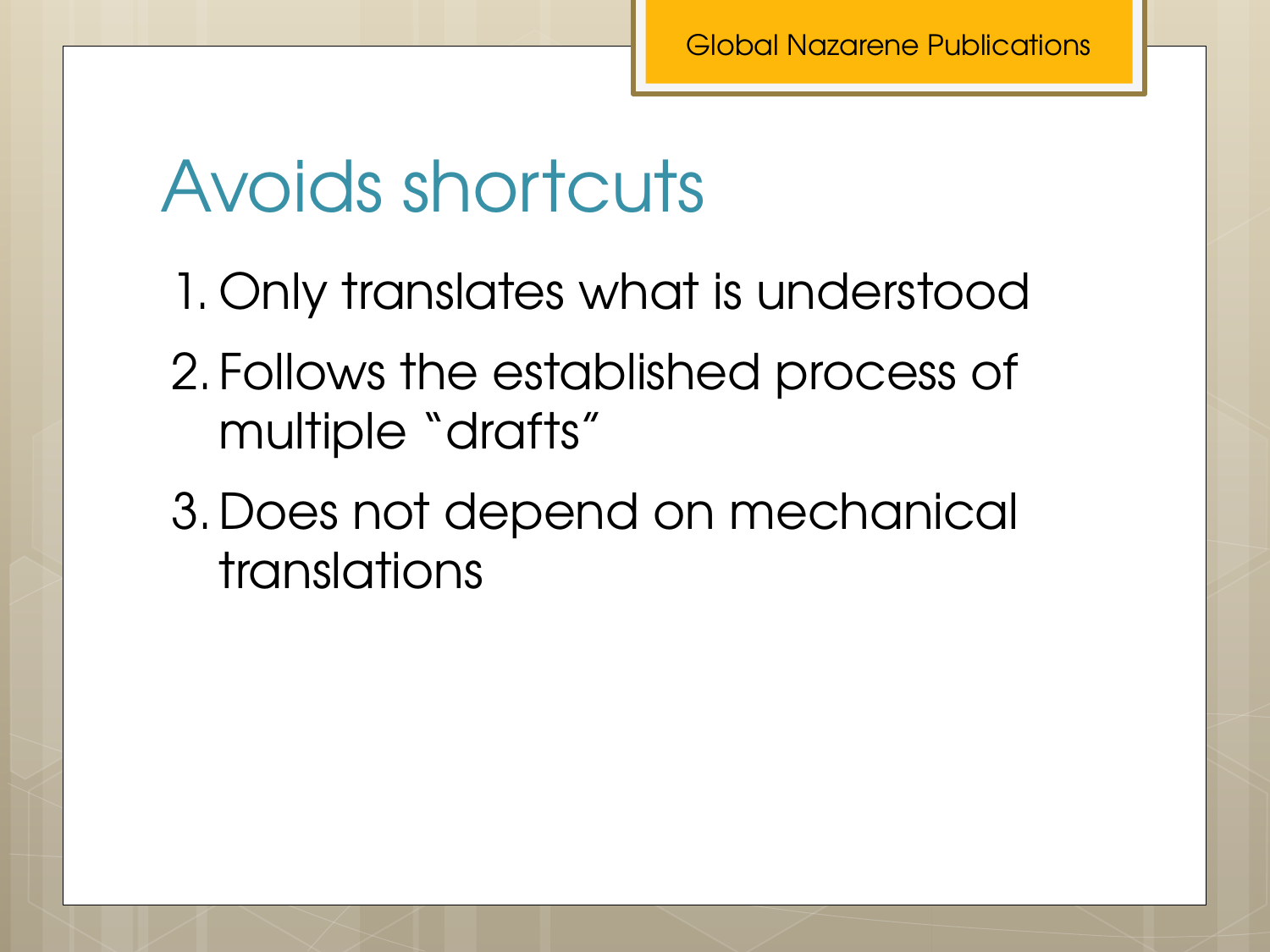

Global Nazarene Publications
# Avoids shortcuts
Only translates what is understood
Follows the established process of multiple “drafts”
Does not depend on mechanical translations